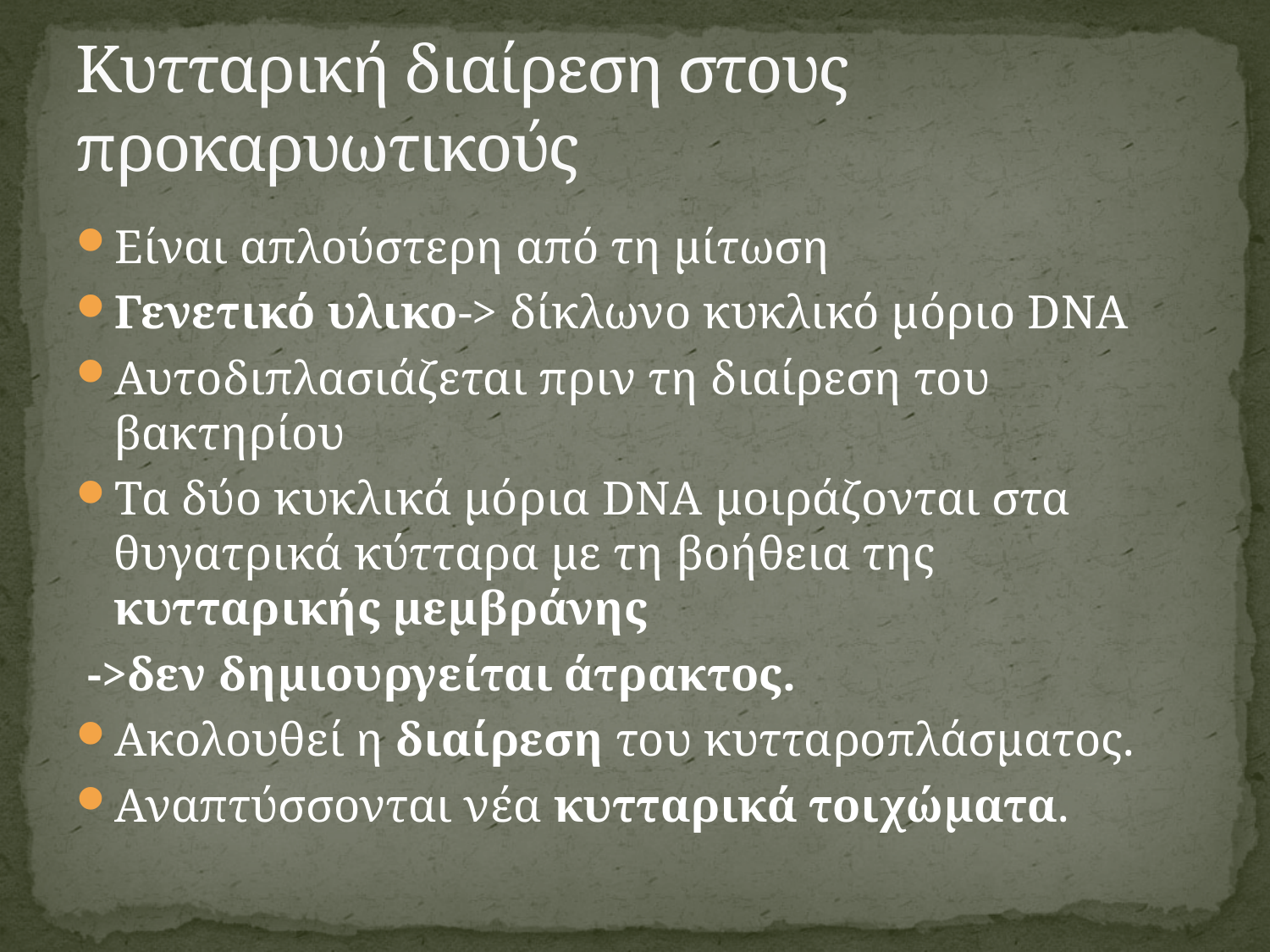

# Κυτταρική διαίρεση στους προκαρυωτικούς
Είναι απλούστερη από τη μίτωση
Γενετικό υλικο-> δίκλωνο κυκλικό μόριο DNA
Αυτοδιπλασιάζεται πριν τη διαίρεση του βακτηρίου
Τα δύο κυκλικά μόρια DNA μοιράζονται στα θυγατρικά κύτταρα με τη βοήθεια της κυτταρικής μεμβράνης
 ->δεν δημιουργείται άτρακτος.
Ακολουθεί η διαίρεση του κυτταροπλάσματος.
Αναπτύσσονται νέα κυτταρικά τοιχώματα.